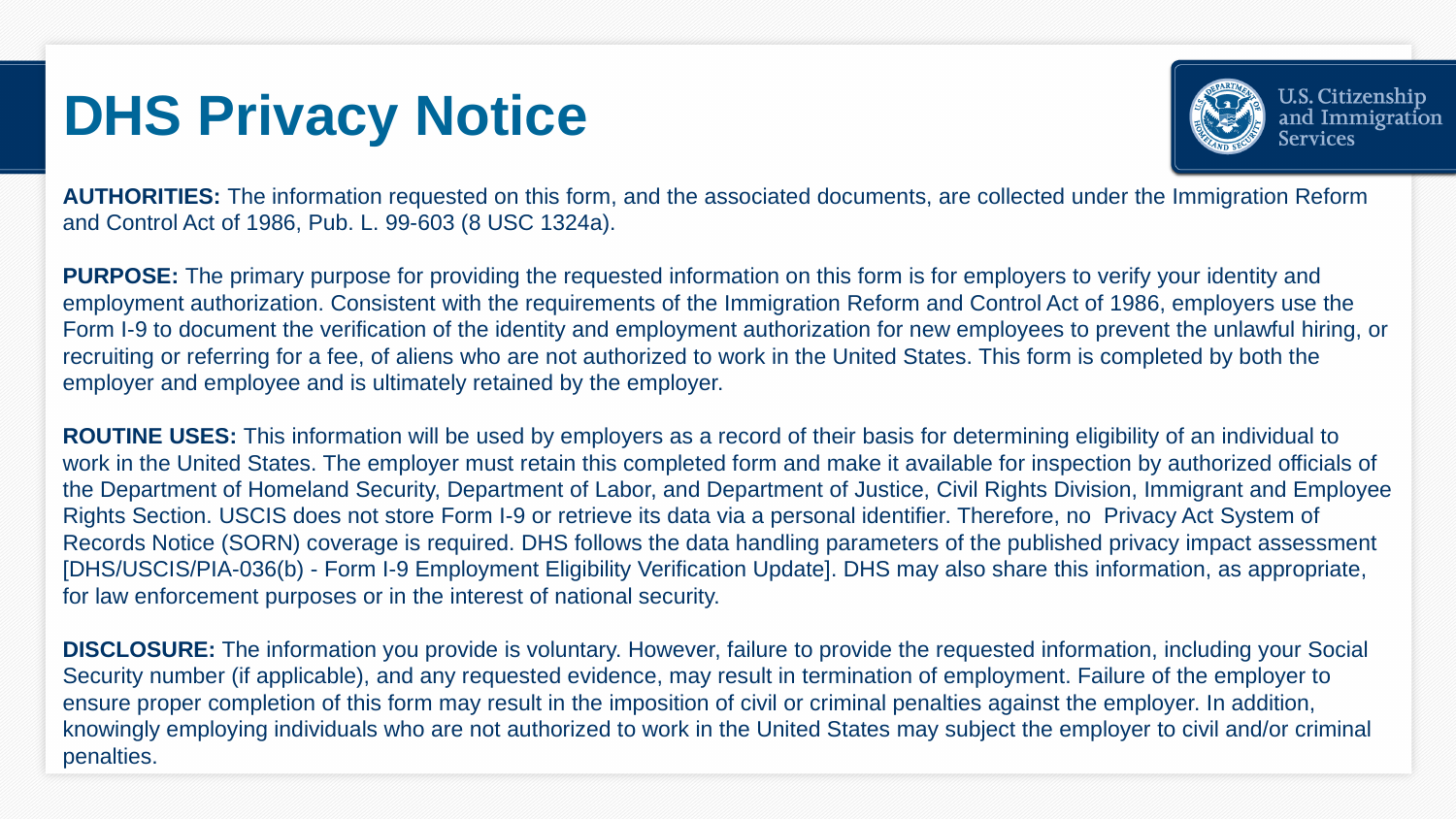

DHS Privacy Notice
AUTHORITIES: The information requested on this form, and the associated documents, are collected under the Immigration Reform and Control Act of 1986, Pub. L. 99-603 (8 USC 1324a).

PURPOSE: The primary purpose for providing the requested information on this form is for employers to verify your identity and employment authorization. Consistent with the requirements of the Immigration Reform and Control Act of 1986, employers use the Form I-9 to document the verification of the identity and employment authorization for new employees to prevent the unlawful hiring, or recruiting or referring for a fee, of aliens who are not authorized to work in the United States. This form is completed by both the employer and employee and is ultimately retained by the employer.

ROUTINE USES: This information will be used by employers as a record of their basis for determining eligibility of an individual to work in the United States. The employer must retain this completed form and make it available for inspection by authorized officials of the Department of Homeland Security, Department of Labor, and Department of Justice, Civil Rights Division, Immigrant and Employee Rights Section. USCIS does not store Form I-9 or retrieve its data via a personal identifier. Therefore, no  Privacy Act System of Records Notice (SORN) coverage is required. DHS follows the data handling parameters of the published privacy impact assessment [DHS/USCIS/PIA-036(b) - Form I-9 Employment Eligibility Verification Update]. DHS may also share this information, as appropriate, for law enforcement purposes or in the interest of national security.

DISCLOSURE: The information you provide is voluntary. However, failure to provide the requested information, including your Social Security number (if applicable), and any requested evidence, may result in termination of employment. Failure of the employer to ensure proper completion of this form may result in the imposition of civil or criminal penalties against the employer. In addition, knowingly employing individuals who are not authorized to work in the United States may subject the employer to civil and/or criminal penalties.